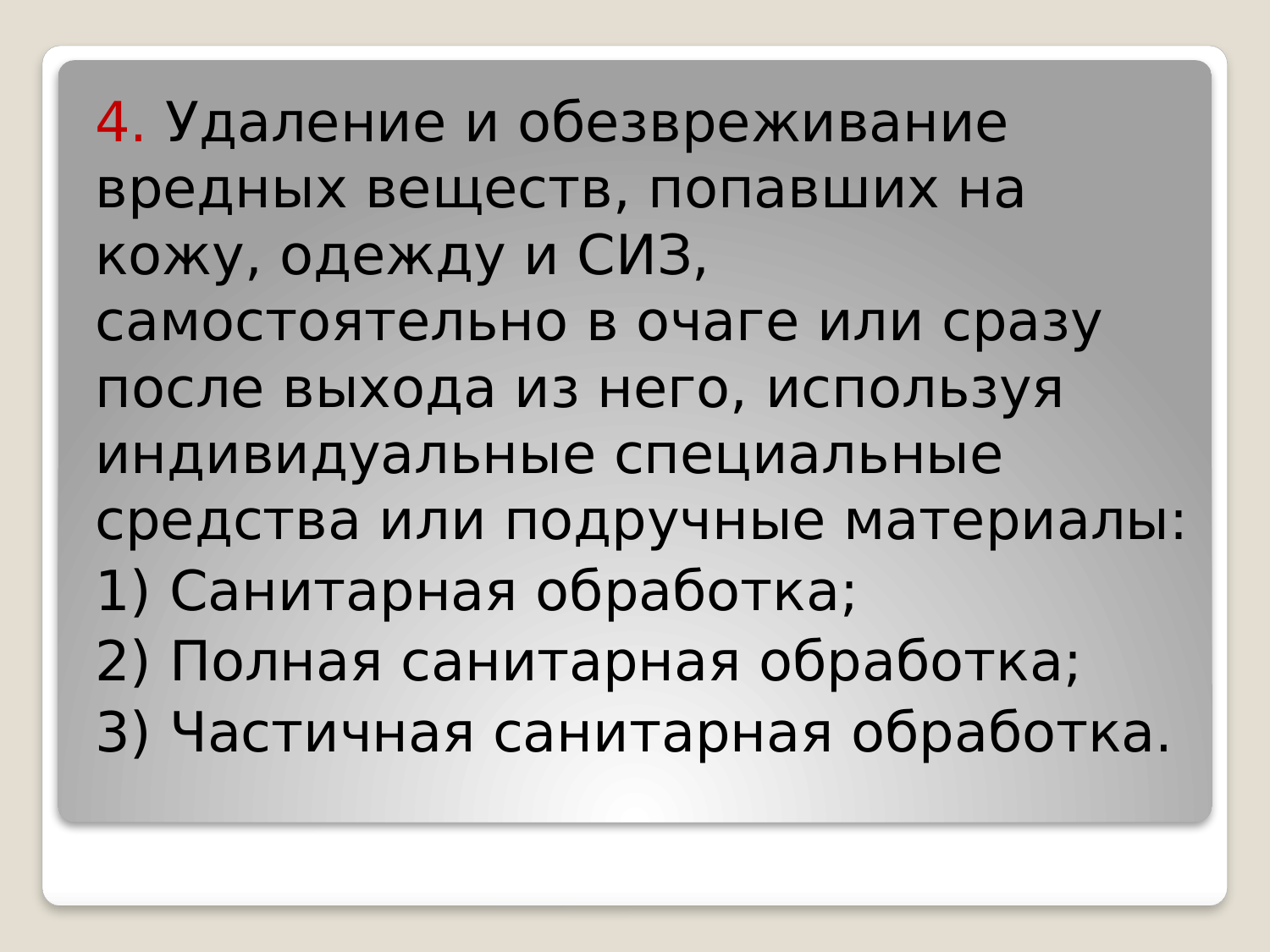

4. Удаление и обезвреживание вредных веществ, попавших на кожу, одежду и СИЗ, самостоятельно в очаге или сразу после выхода из него, используя индивидуальные специальные средства или подручные материалы:
1) Санитарная обработка;
2) Полная санитарная обработка;
3) Частичная санитарная обработка.

#